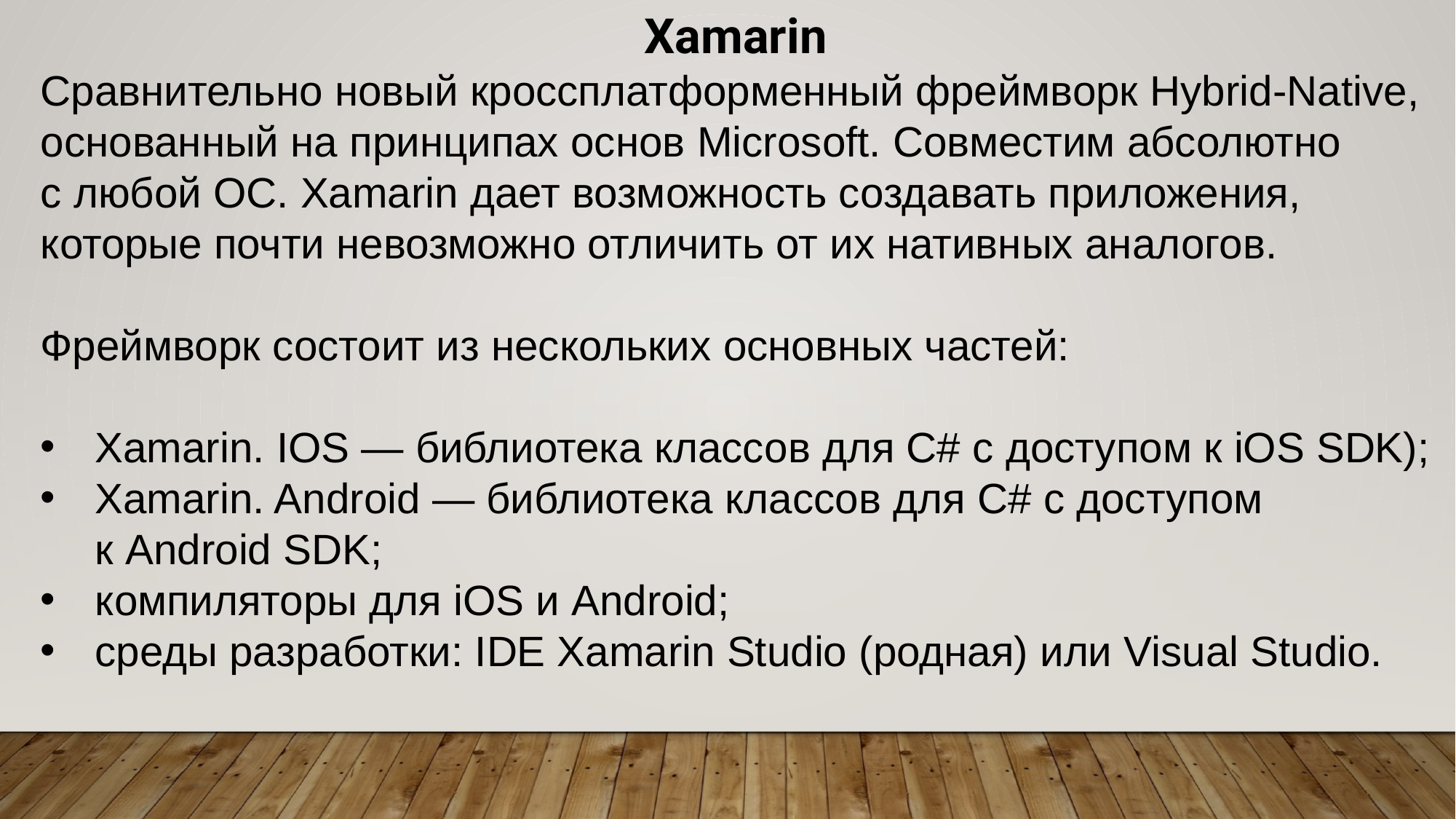

Xamarin
Сравнительно новый кроссплатформенный фреймворк Hybrid-Native, основанный на принципах основ Microsoft. Совместим абсолютно с любой ОС. Xamarin дает возможность создавать приложения, которые почти невозможно отличить от их нативных аналогов.
Фреймворк состоит из нескольких основных частей:
Xamarin. IOS — библиотека классов для C# с доступом к iOS SDK);
Xamarin. Android — библиотека классов для C# с доступом к Android SDK;
компиляторы для iOS и Android;
среды разработки: IDE Xamarin Studio (родная) или Visual Studio.